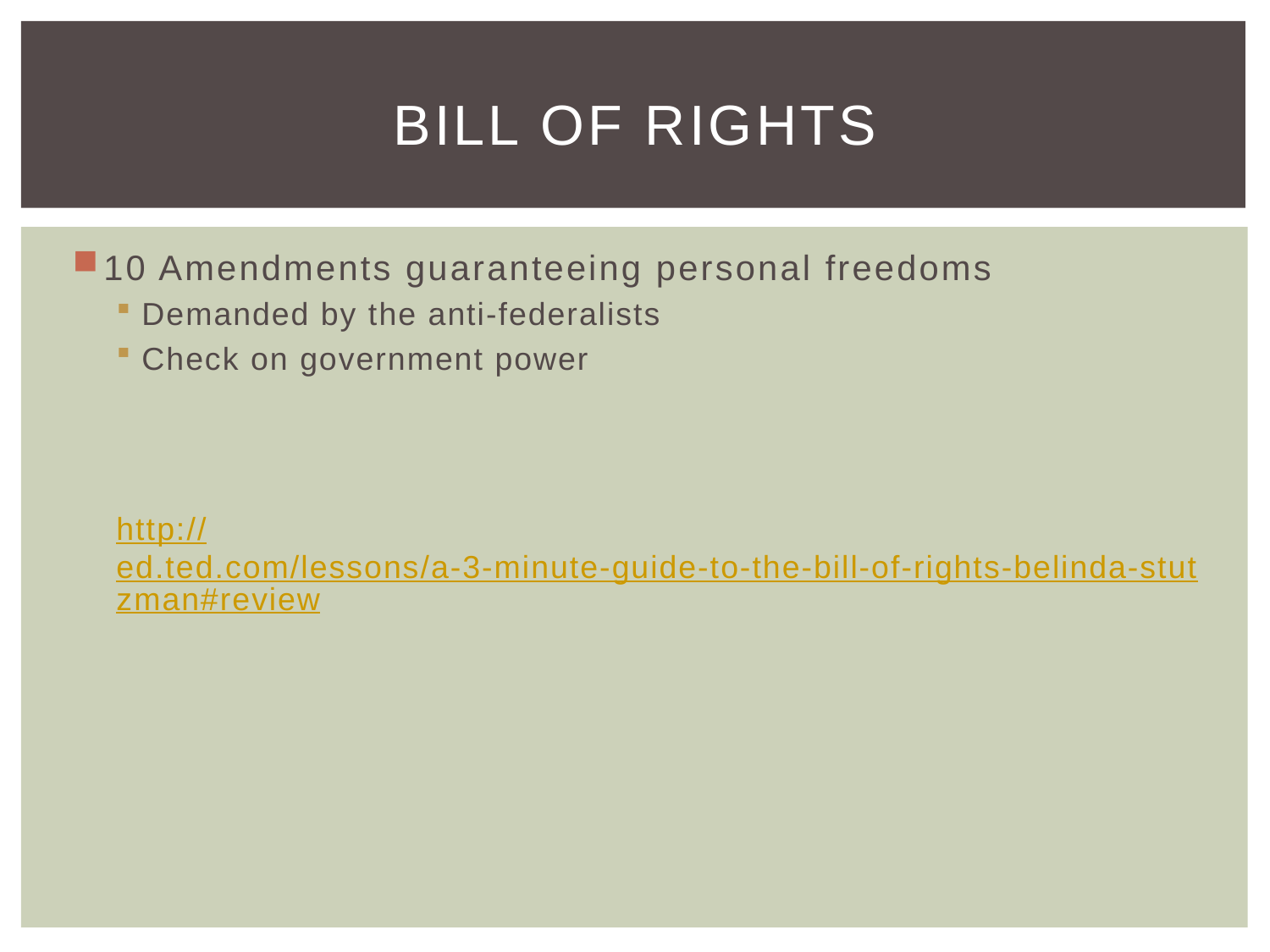

# Bill of Rights
10 Amendments guaranteeing personal freedoms
Demanded by the anti-federalists
Check on government power

http://ed.ted.com/lessons/a-3-minute-guide-to-the-bill-of-rights-belinda-stutzman#review